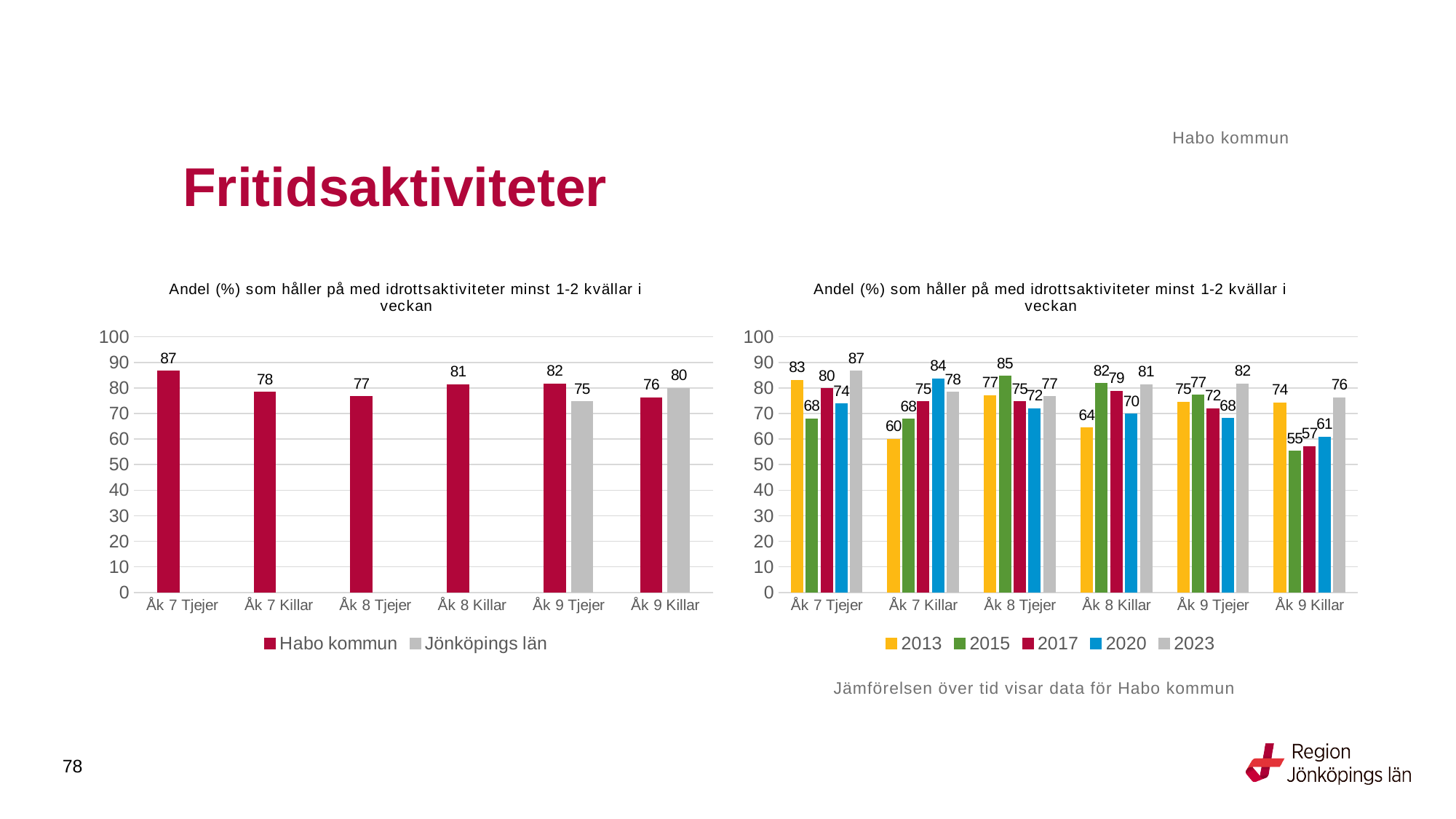

Habo kommun
# Fritidsaktiviteter

### Chart: Andel (%) som håller på med idrottsaktiviteter minst 1-2 kvällar i veckan

| Category | Habo kommun | Jönköpings län |
|---|---|---|
| Åk 7 Tjejer | 86.5979 | None |
| Åk 7 Killar | 78.3133 | None |
| Åk 8 Tjejer | 76.5625 | None |
| Åk 8 Killar | 81.3559 | None |
| Åk 9 Tjejer | 81.5385 | 74.6711 |
| Åk 9 Killar | 76.1905 | 79.9322 |

### Chart: Andel (%) som håller på med idrottsaktiviteter minst 1-2 kvällar i veckan

| Category | 2013 | 2015 | 2017 | 2020 | 2023 |
|---|---|---|---|---|---|
| Åk 7 Tjejer | 83.0 | 67.9245283018868 | 79.6875 | 73.77049180327869 | 86.5979 |
| Åk 7 Killar | 60.0 | 67.79661016949152 | 74.69879518072288 | 83.56164383561644 | 78.3133 |
| Åk 8 Tjejer | 77.0 | 84.61538461538461 | 74.57627118644068 | 71.91011235955057 | 76.5625 |
| Åk 8 Killar | 64.4 | 81.81818181818181 | 78.75 | 69.84126984126983 | 81.3559 |
| Åk 9 Tjejer | 74.5455 | 77.1429 | 72.0 | 68.1159 | 81.5385 |
| Åk 9 Killar | 74.1379 | 55.2632 | 57.1429 | 60.8696 | 76.1905 |
Jämförelsen över tid visar data för Habo kommun
78